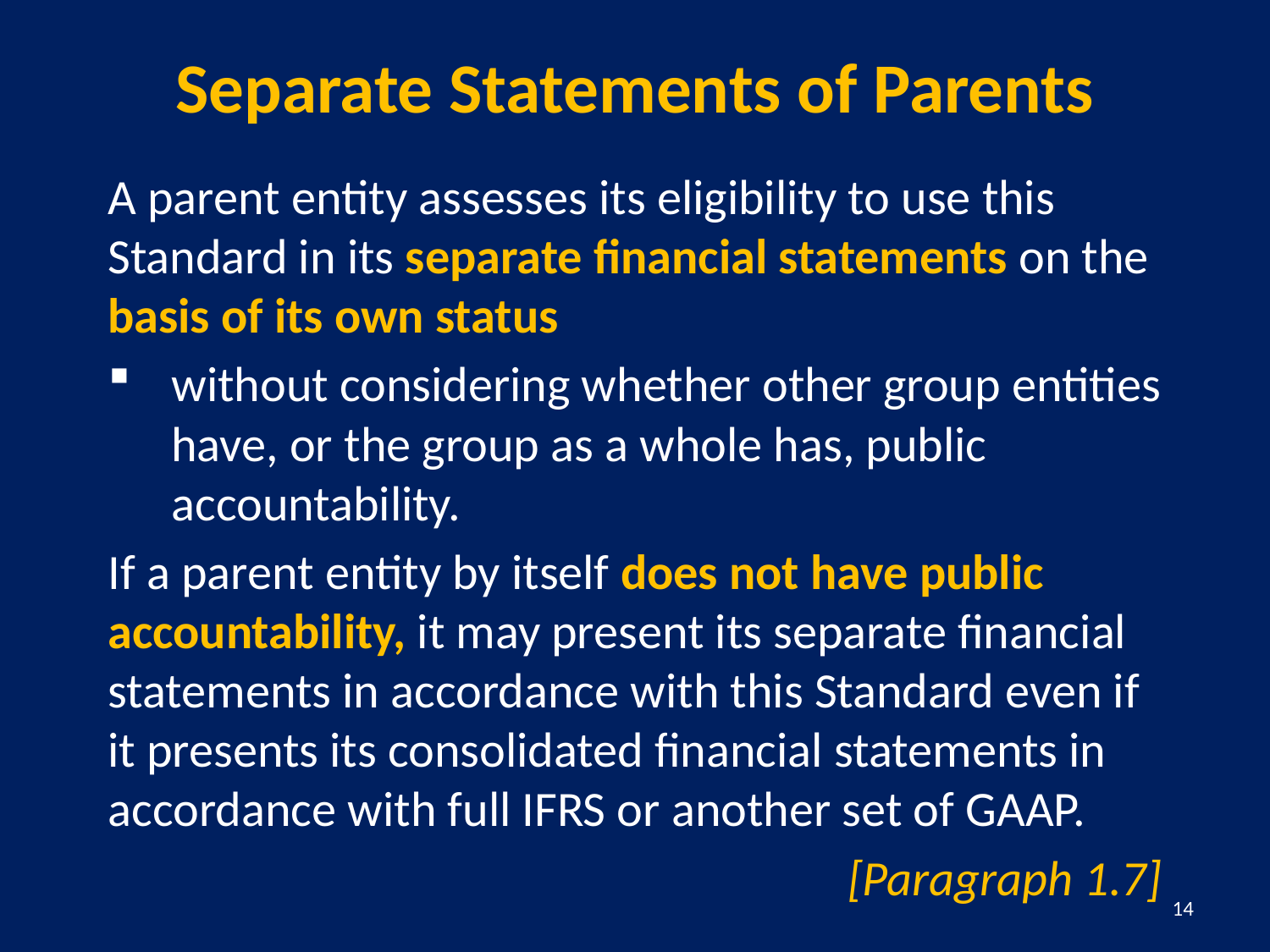

# Separate Statements of Parents
A parent entity assesses its eligibility to use this Standard in its separate financial statements on the basis of its own status
without considering whether other group entities have, or the group as a whole has, public accountability.
If a parent entity by itself does not have public accountability, it may present its separate financial statements in accordance with this Standard even if it presents its consolidated financial statements in accordance with full IFRS or another set of GAAP.
[Paragraph 1.7]
14